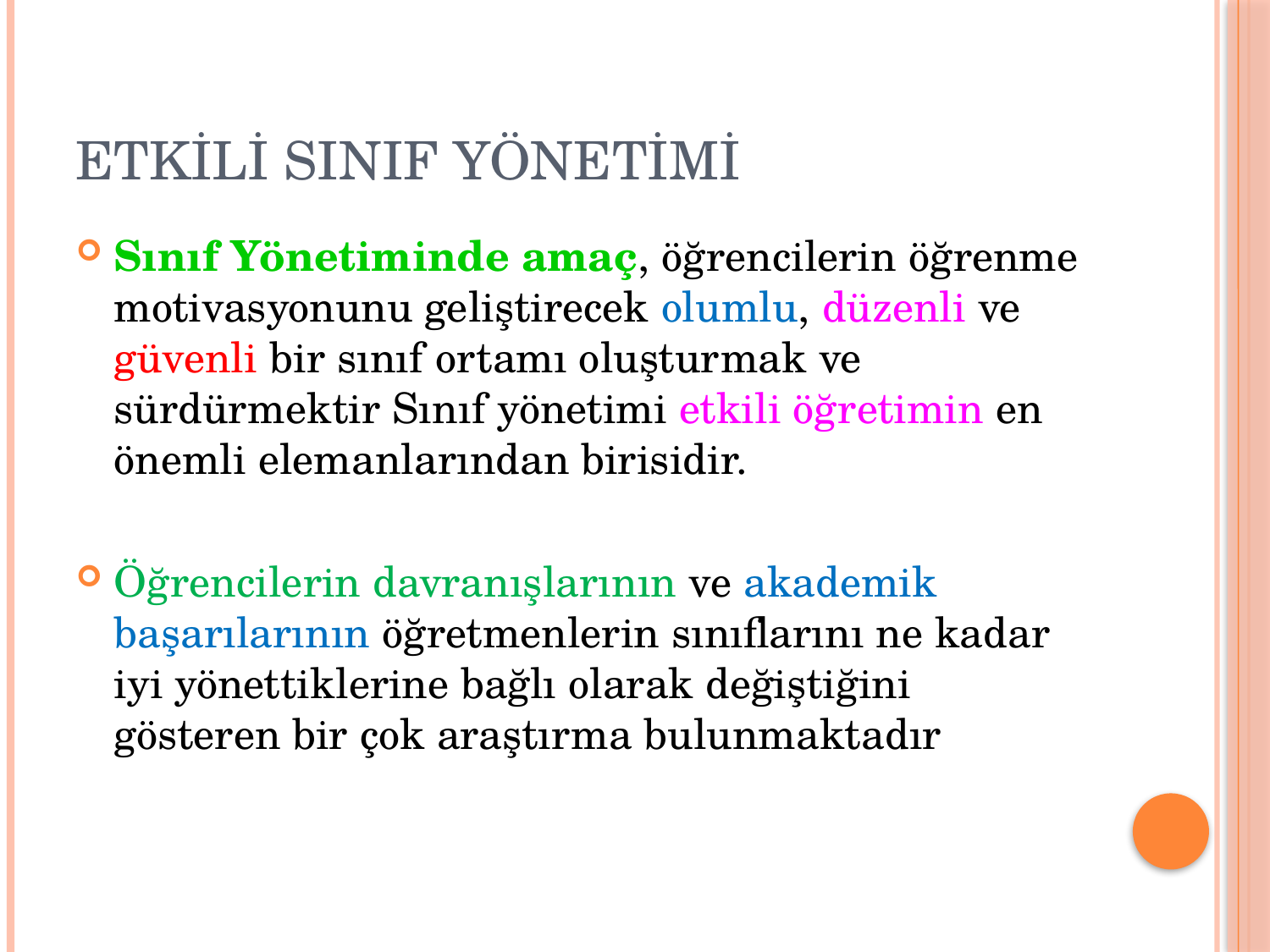

# ETKİLİ SINIF YÖNETİMİ
Sınıf Yönetiminde amaç, öğrencilerin öğrenme motivasyonunu geliştirecek olumlu, düzenli ve güvenli bir sınıf ortamı oluşturmak ve sürdürmektir Sınıf yönetimi etkili öğretimin en önemli elemanlarından birisidir.

Öğrencilerin davranışlarının ve akademik başarılarının öğretmenlerin sınıflarını ne kadar iyi yönettiklerine bağlı olarak değiştiğini gösteren bir çok araştırma bulunmaktadır